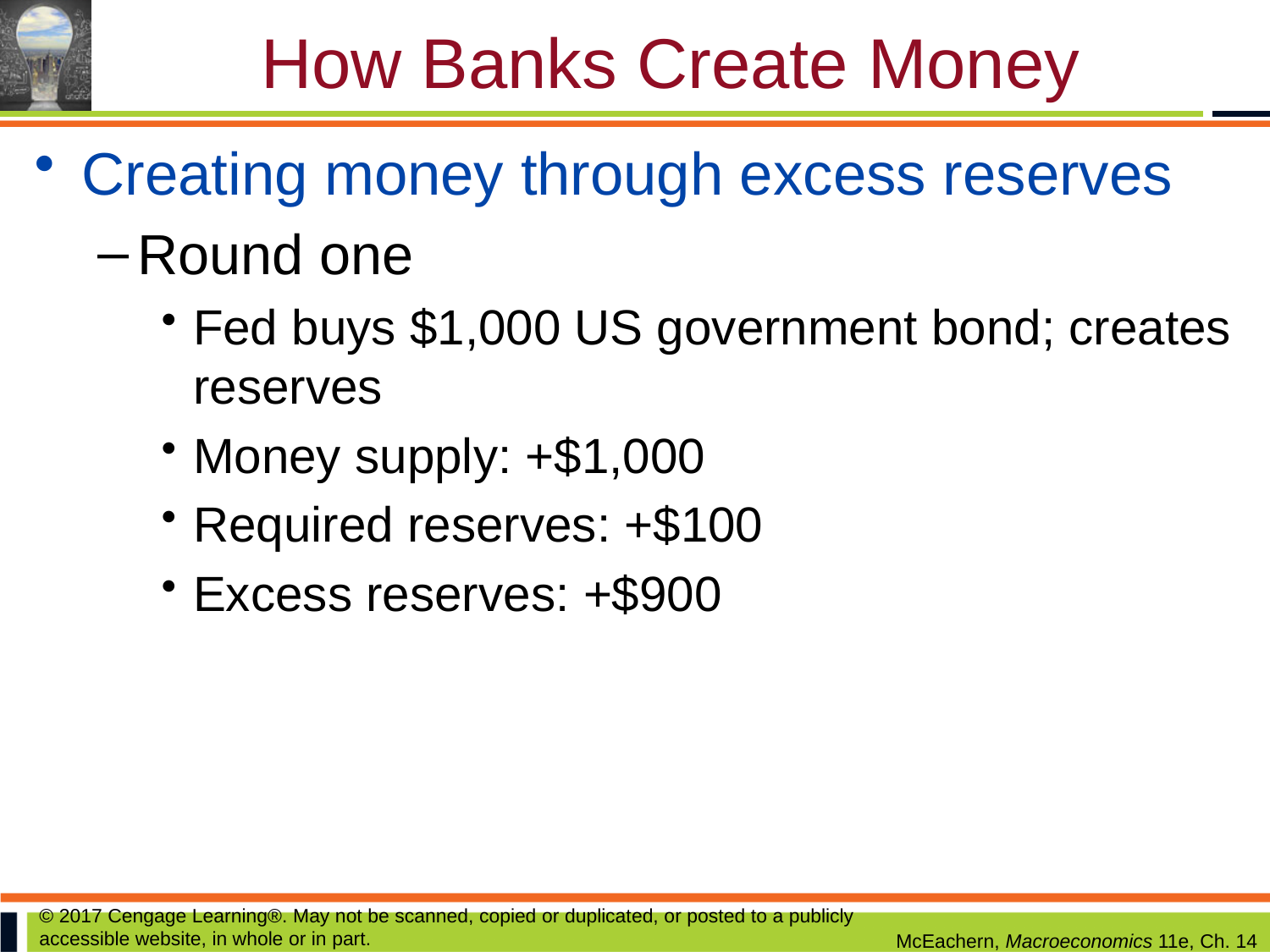

# How Banks Create Money
Creating money through excess reserves
Round one
Fed buys $1,000 US government bond; creates reserves
Money supply: +$1,000
Required reserves: +$100
Excess reserves: +$900
© 2017 Cengage Learning®. May not be scanned, copied or duplicated, or posted to a publicly accessible website, in whole or in part.